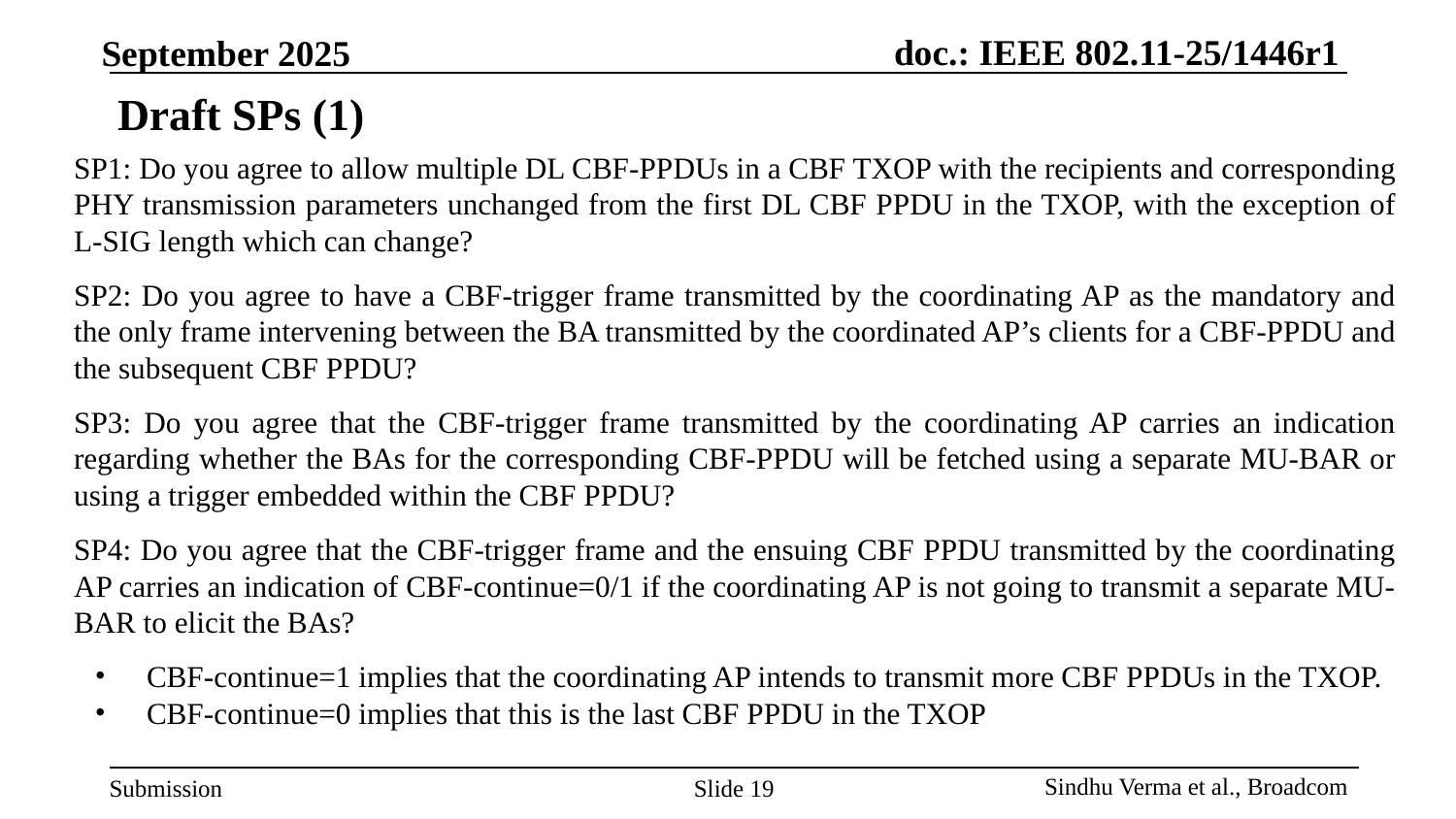

# Draft SPs (1)
SP1: Do you agree to allow multiple DL CBF-PPDUs in a CBF TXOP with the recipients and corresponding PHY transmission parameters unchanged from the first DL CBF PPDU in the TXOP, with the exception of L-SIG length which can change?
SP2: Do you agree to have a CBF-trigger frame transmitted by the coordinating AP as the mandatory and the only frame intervening between the BA transmitted by the coordinated AP’s clients for a CBF-PPDU and the subsequent CBF PPDU?
SP3: Do you agree that the CBF-trigger frame transmitted by the coordinating AP carries an indication regarding whether the BAs for the corresponding CBF-PPDU will be fetched using a separate MU-BAR or using a trigger embedded within the CBF PPDU?
SP4: Do you agree that the CBF-trigger frame and the ensuing CBF PPDU transmitted by the coordinating AP carries an indication of CBF-continue=0/1 if the coordinating AP is not going to transmit a separate MU-BAR to elicit the BAs?
CBF-continue=1 implies that the coordinating AP intends to transmit more CBF PPDUs in the TXOP.
CBF-continue=0 implies that this is the last CBF PPDU in the TXOP

Slide 19